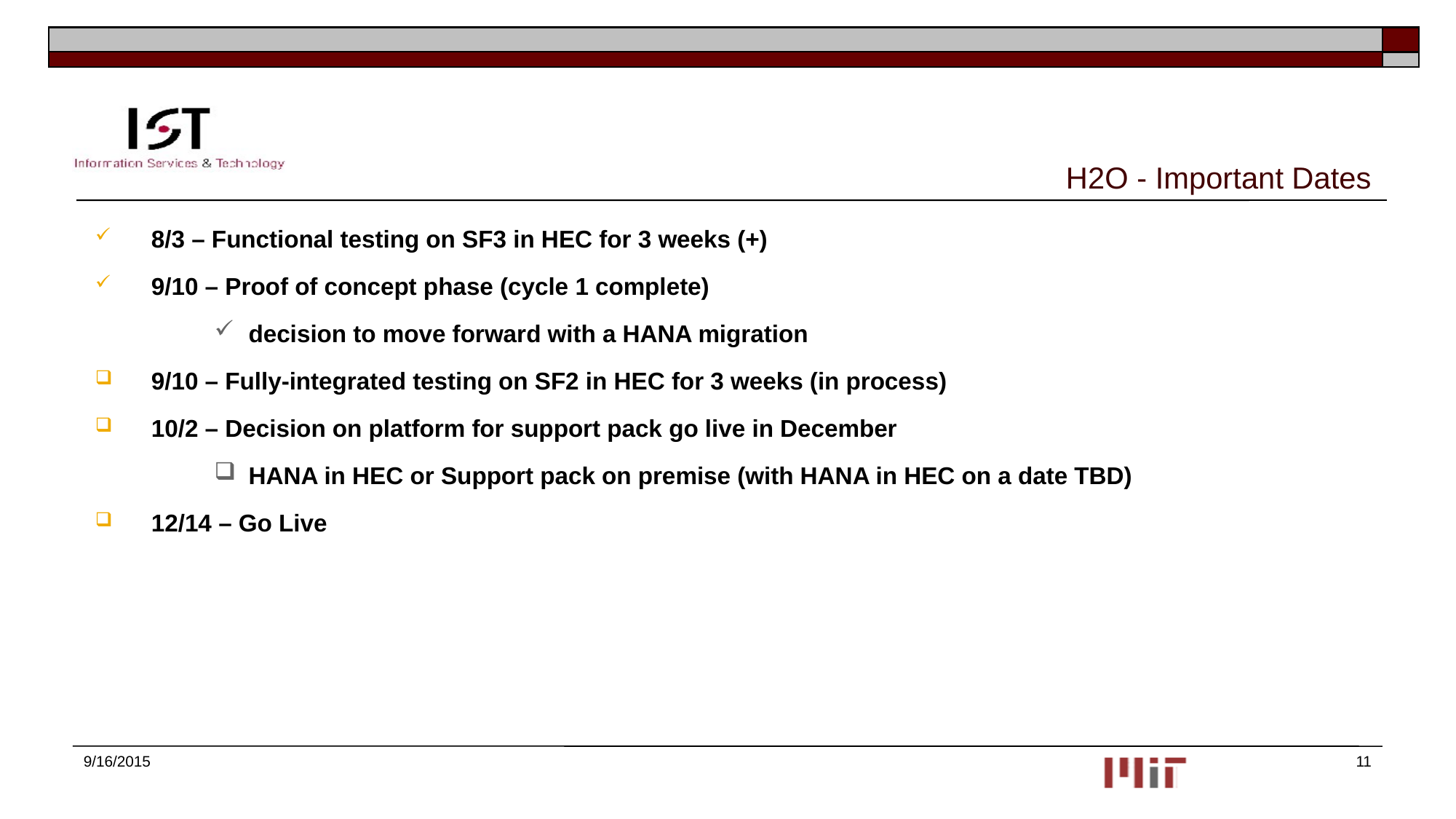

# H2O - Important Dates
8/3 – Functional testing on SF3 in HEC for 3 weeks (+)
9/10 – Proof of concept phase (cycle 1 complete)
decision to move forward with a HANA migration
9/10 – Fully-integrated testing on SF2 in HEC for 3 weeks (in process)
10/2 – Decision on platform for support pack go live in December
HANA in HEC or Support pack on premise (with HANA in HEC on a date TBD)
12/14 – Go Live

9/16/2015
11